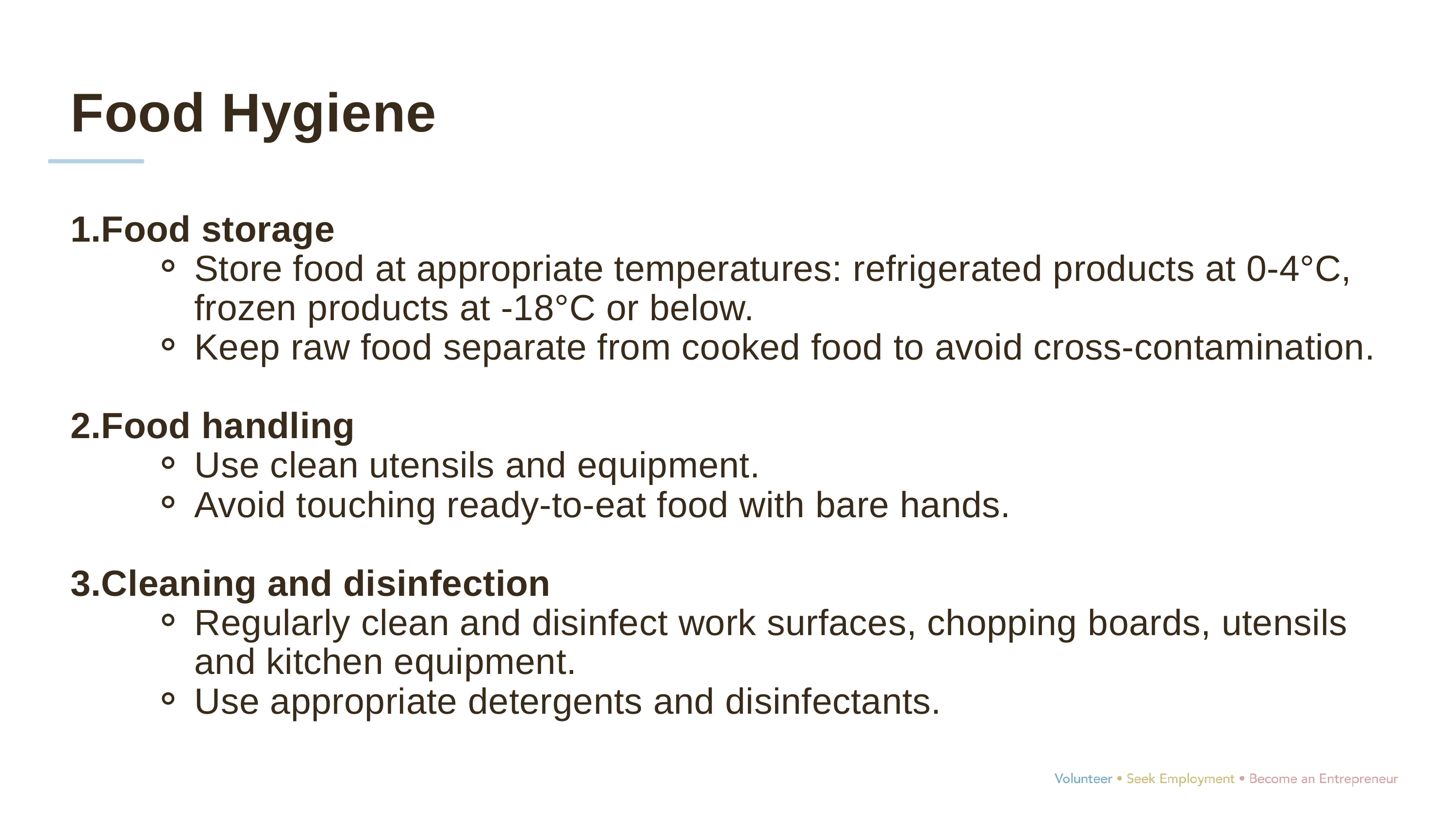

Food Hygiene

1.Food storage
Store food at appropriate temperatures: refrigerated products at 0-4°C, frozen products at -18°C or below.
Keep raw food separate from cooked food to avoid cross-contamination.

2.Food handling
Use clean utensils and equipment.
Avoid touching ready-to-eat food with bare hands.

3.Cleaning and disinfection
Regularly clean and disinfect work surfaces, chopping boards, utensils and kitchen equipment.
Use appropriate detergents and disinfectants.